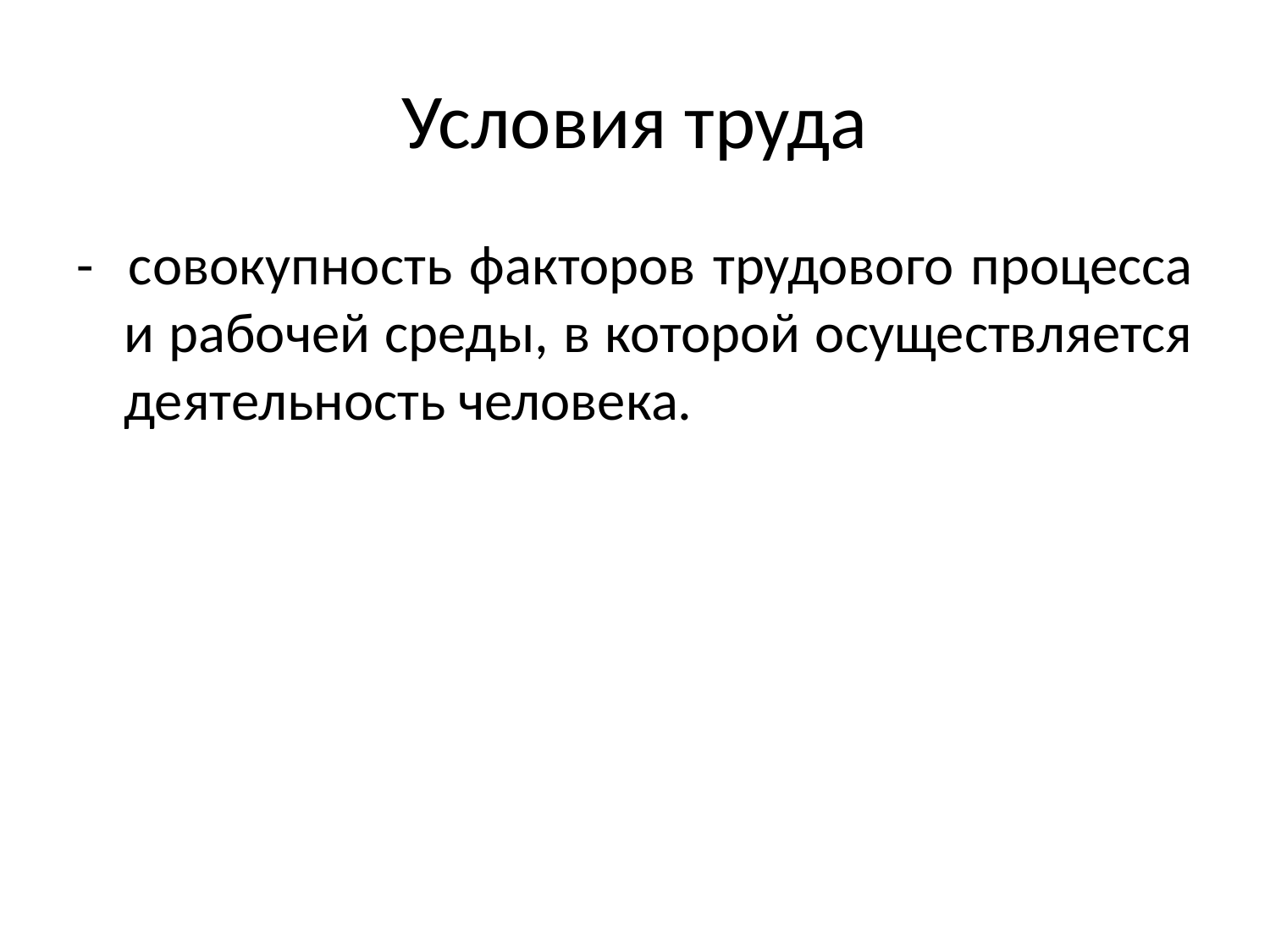

# Условия труда
- 	совокупность факторов трудового процесса и рабочей среды, в которой осуществляется деятельность человека.